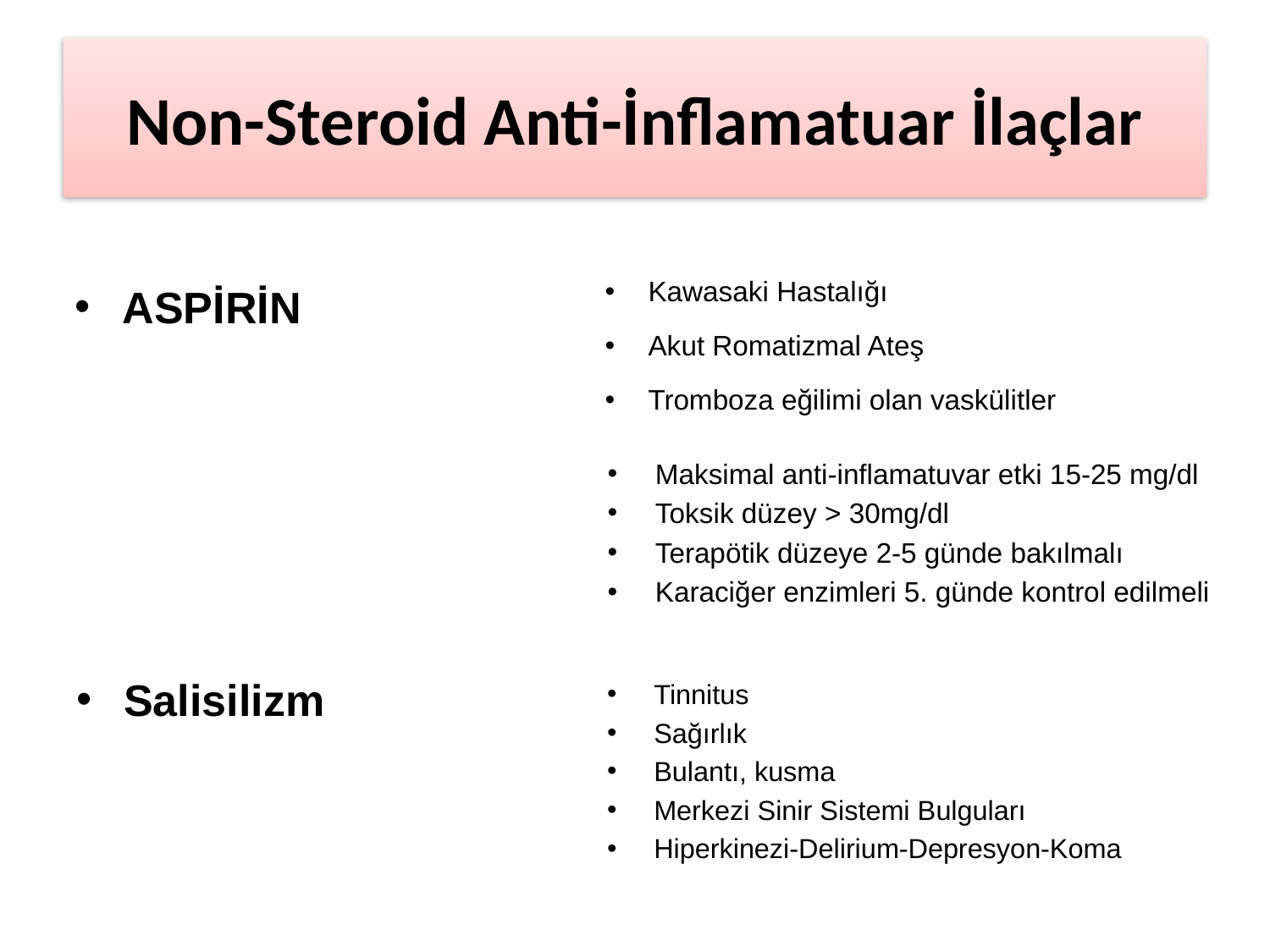

Non-Steroid Anti-İnflamatuar İlaçlar

ASPİRİN
Kawasaki Hastalığı
Akut Romatizmal Ateş
Tromboza eğilimi olan vaskülitler
Maksimal anti-inflamatuvar etki 15-25 mg/dl
Toksik düzey > 30mg/dl
Terapötik düzeye 2-5 günde bakılmalı
Karaciğer enzimleri 5. günde kontrol edilmeli
Salisilizm
Tinnitus
Sağırlık
Bulantı, kusma
Merkezi Sinir Sistemi Bulguları
Hiperkinezi-Delirium-Depresyon-Koma